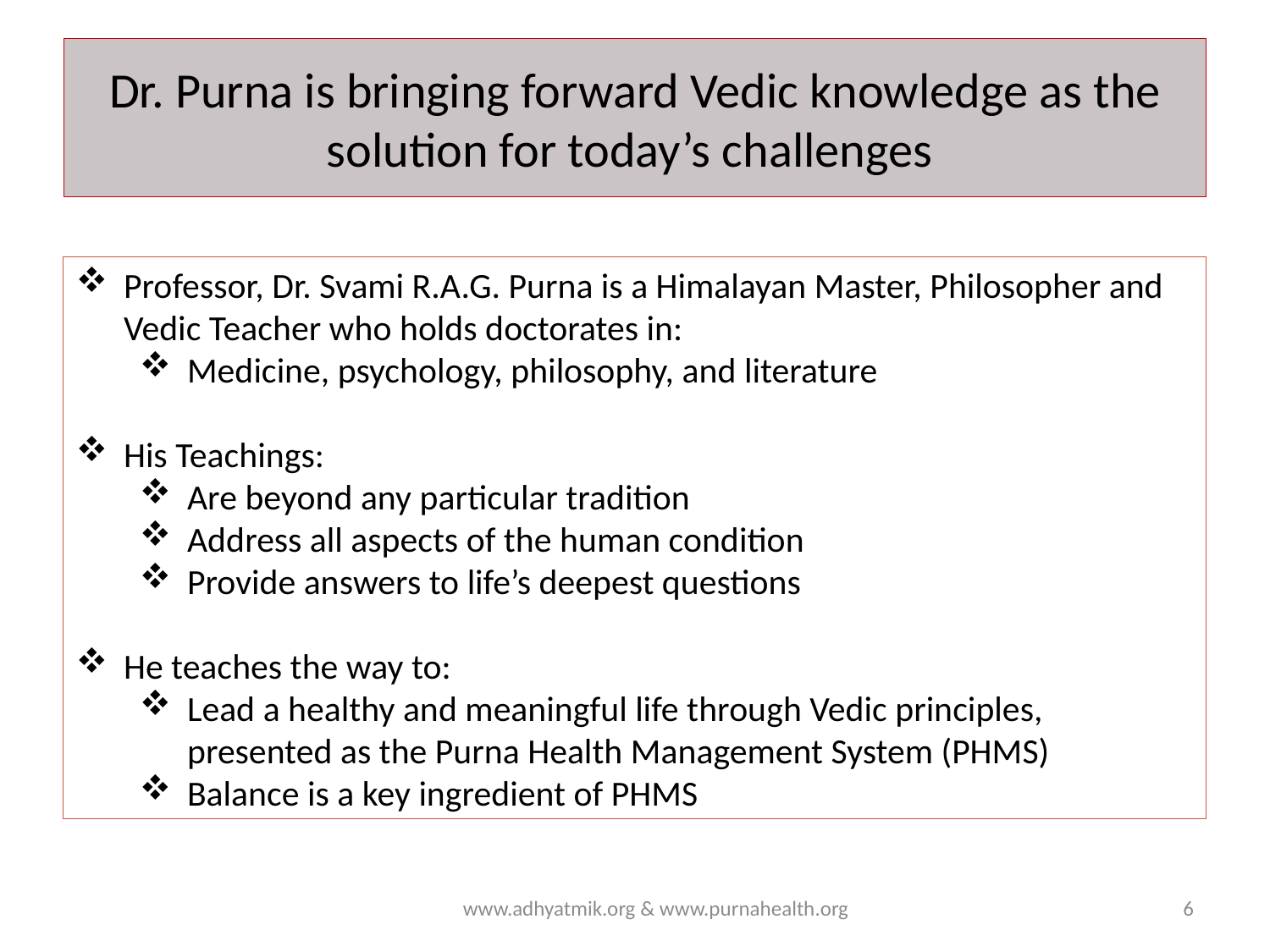

# Dr. Purna is bringing forward Vedic knowledge as the solution for today’s challenges
Professor, Dr. Svami R.A.G. Purna is a Himalayan Master, Philosopher and Vedic Teacher who holds doctorates in:
Medicine, psychology, philosophy, and literature

His Teachings:
Are beyond any particular tradition
Address all aspects of the human condition
Provide answers to life’s deepest questions

He teaches the way to:
Lead a healthy and meaningful life through Vedic principles, presented as the Purna Health Management System (PHMS)
Balance is a key ingredient of PHMS
www.adhyatmik.org & www.purnahealth.org
6